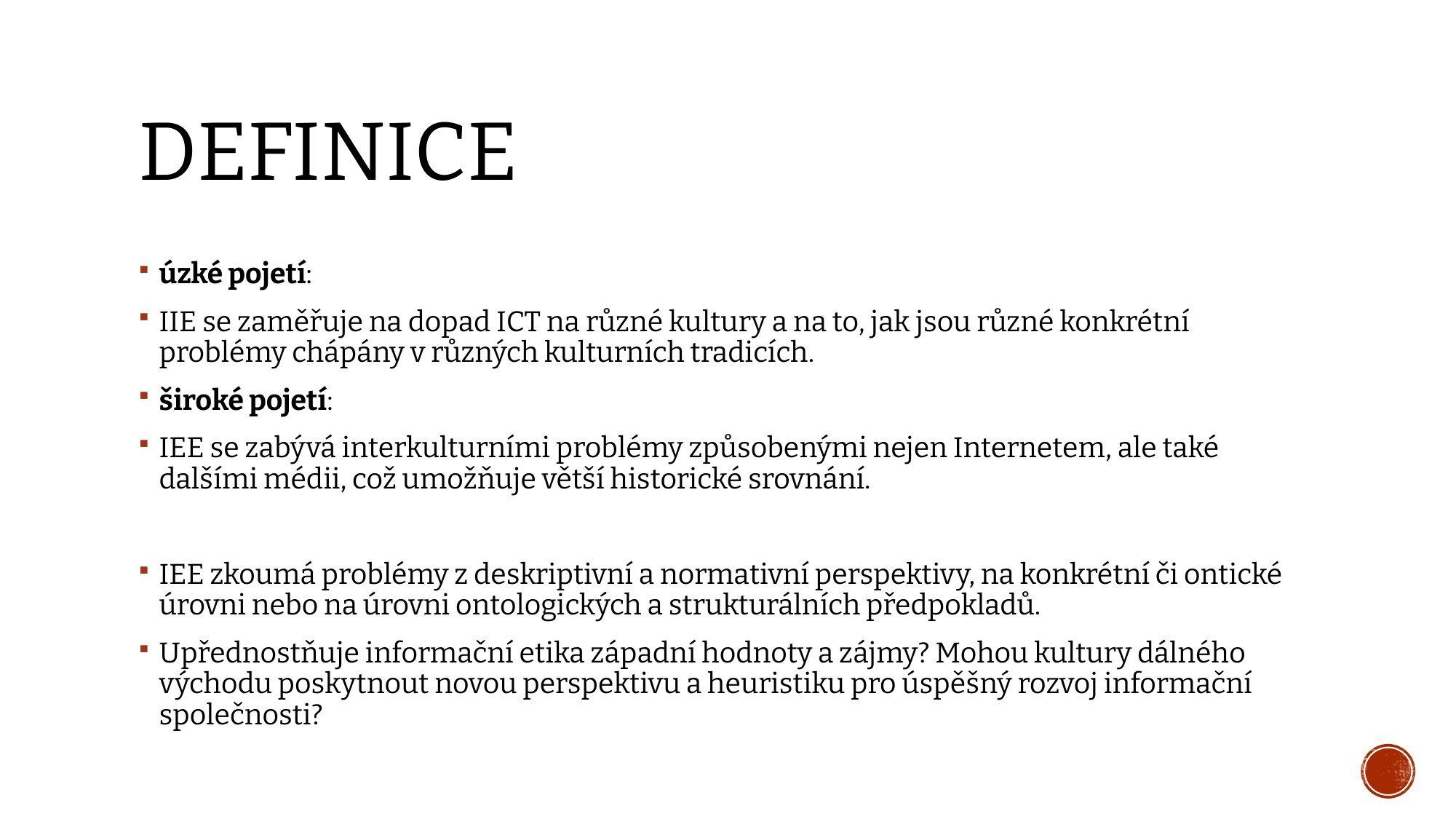

# definice
úzké pojetí:
IIE se zaměřuje na dopad ICT na různé kultury a na to, jak jsou různé konkrétní problémy chápány v různých kulturních tradicích.
široké pojetí:
IEE se zabývá interkulturními problémy způsobenými nejen Internetem, ale také dalšími médii, což umožňuje větší historické srovnání.

IEE zkoumá problémy z deskriptivní a normativní perspektivy, na konkrétní či ontické úrovni nebo na úrovni ontologických a strukturálních předpokladů.
Upřednostňuje informační etika západní hodnoty a zájmy? Mohou kultury dálného východu poskytnout novou perspektivu a heuristiku pro úspěšný rozvoj informační společnosti?